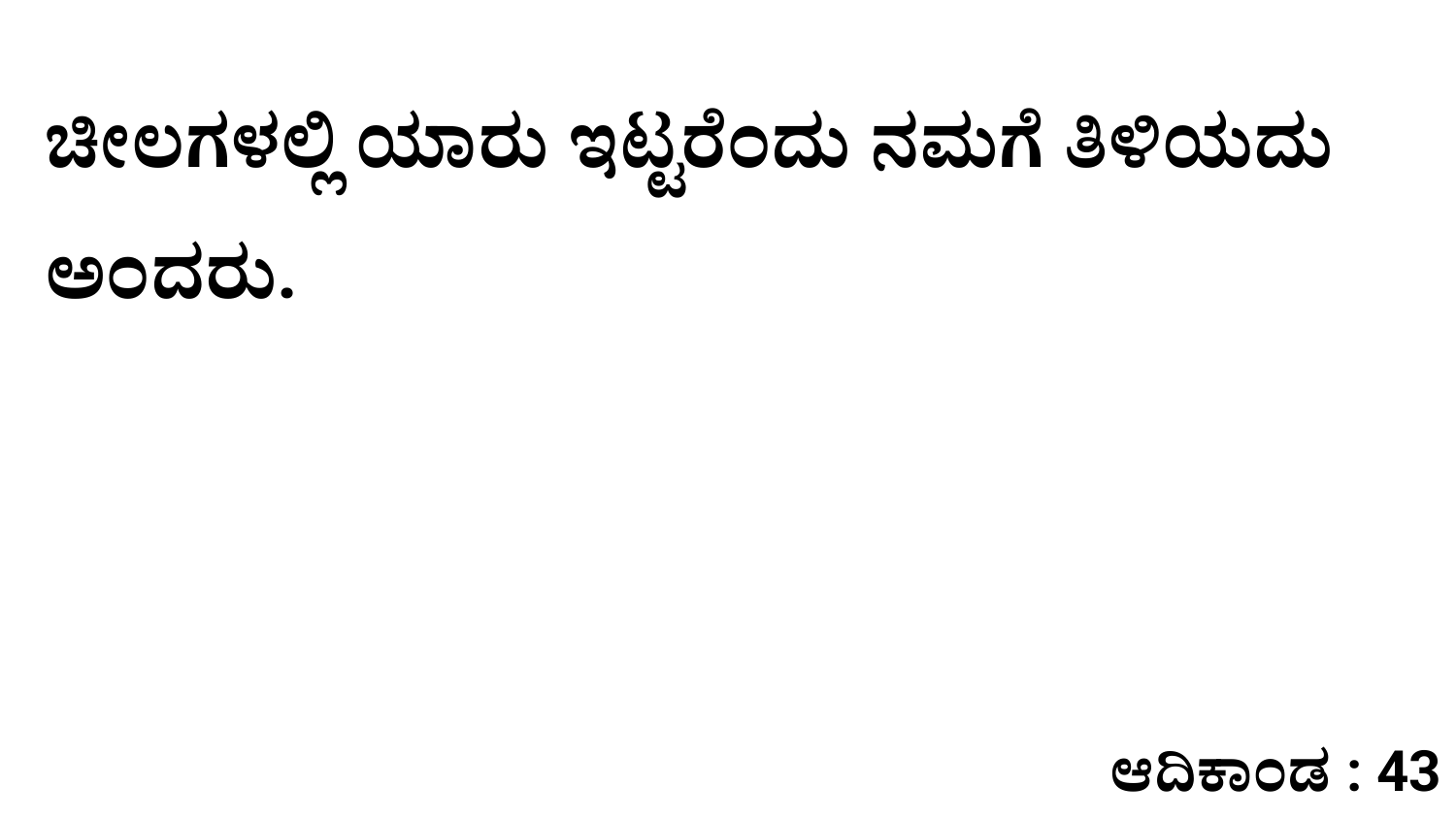

ಚೀಲಗಳಲ್ಲಿ ಯಾರು ಇಟ್ಟರೆಂದು ನಮಗೆ ತಿಳಿಯದು ಅಂದರು.
ಆದಿಕಾಂಡ : 43